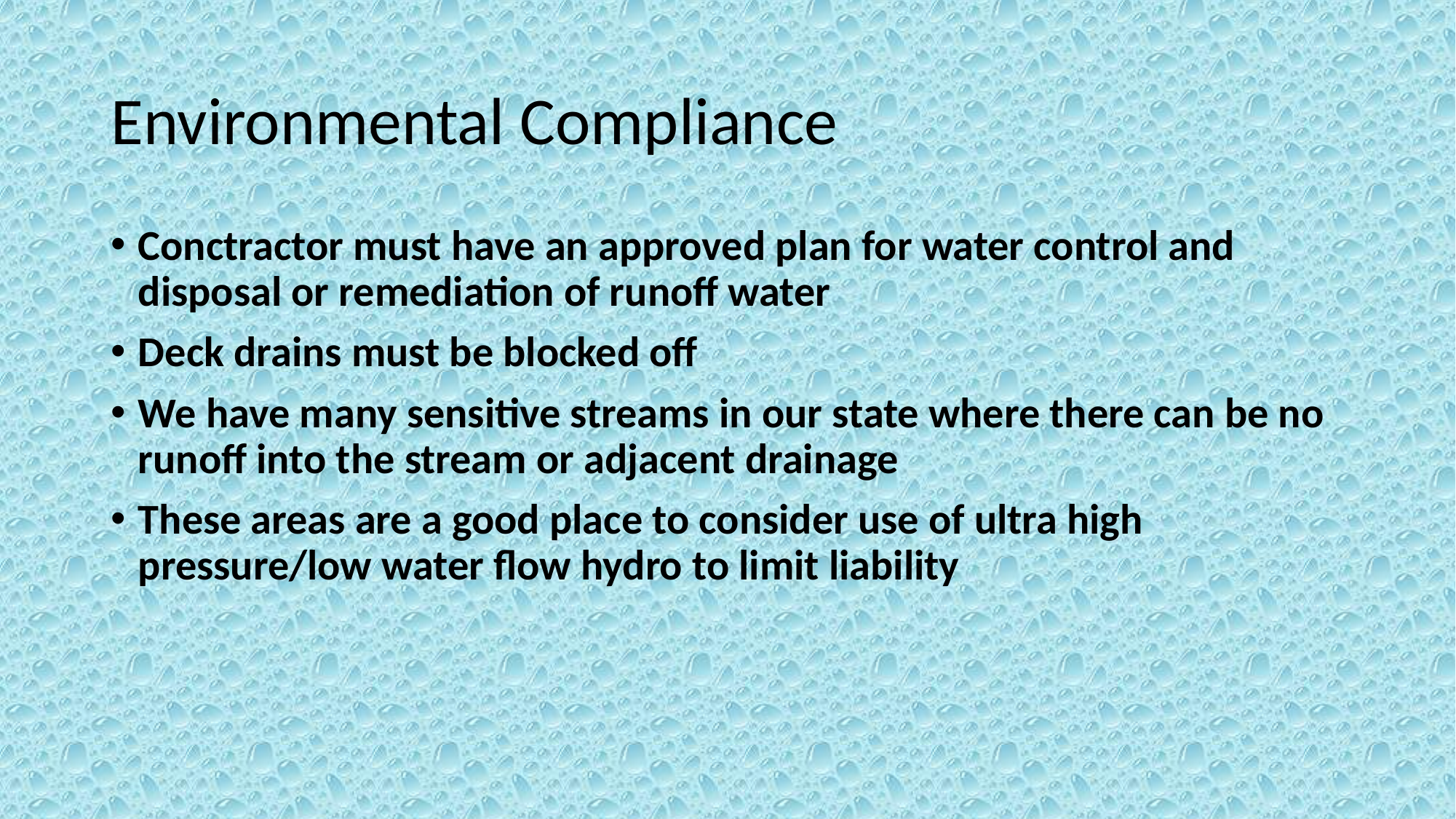

# Environmental Compliance
Conctractor must have an approved plan for water control and disposal or remediation of runoff water
Deck drains must be blocked off
We have many sensitive streams in our state where there can be no runoff into the stream or adjacent drainage
These areas are a good place to consider use of ultra high pressure/low water flow hydro to limit liability